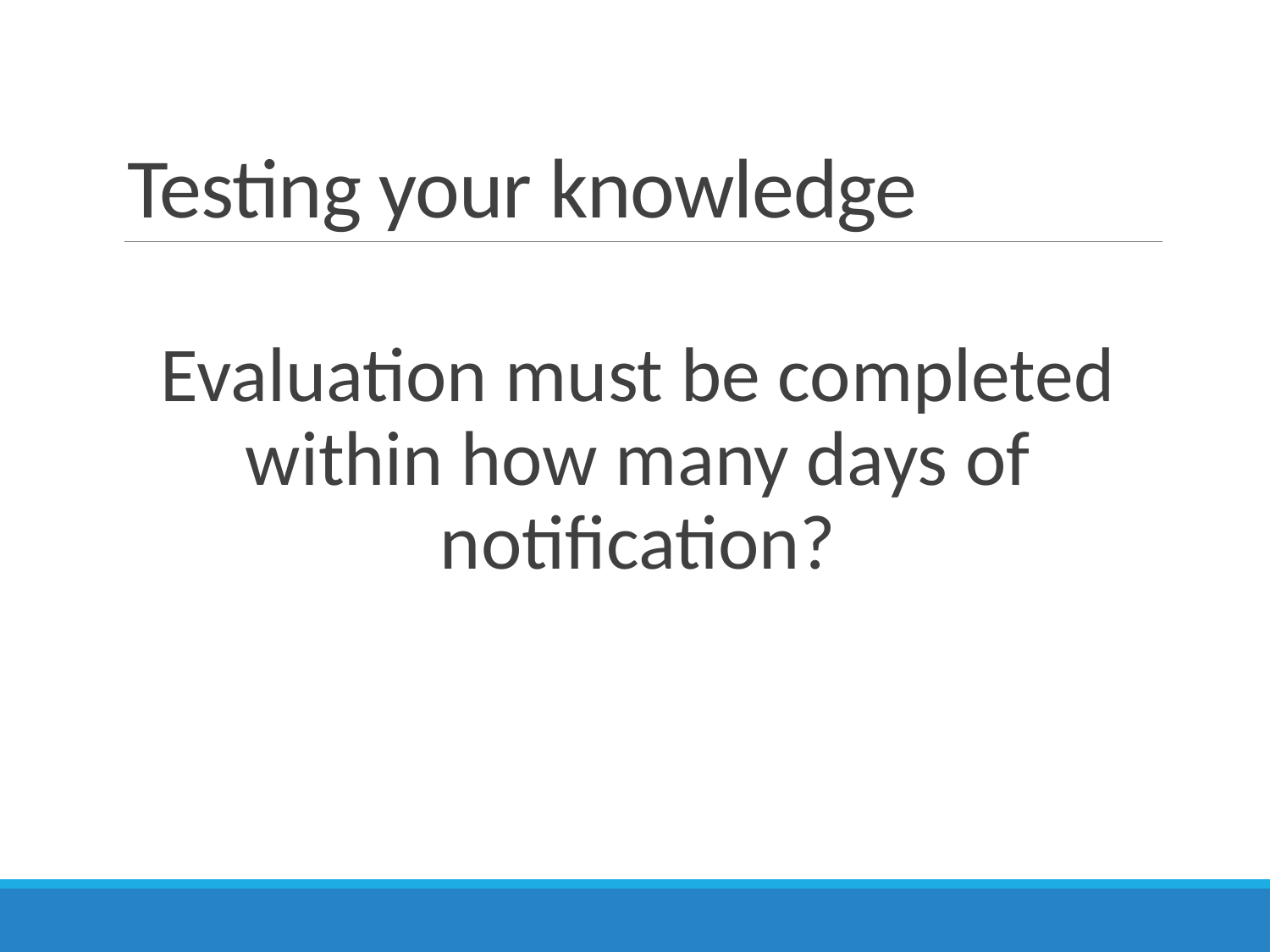

# Testing your knowledge
Evaluation must be completed within how many days of notification?